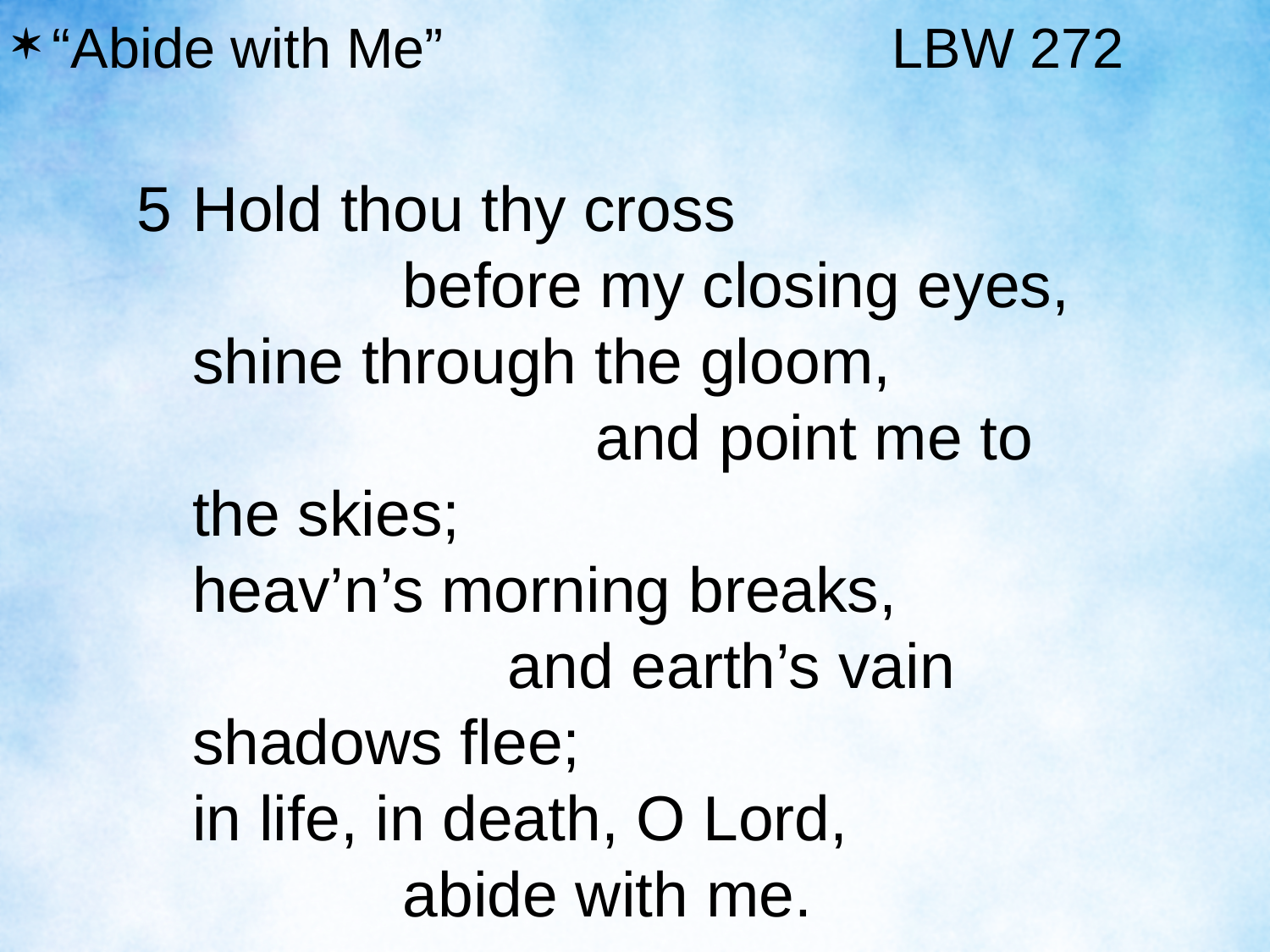

“Abide with Me”  			     LBW 272
5	Hold thou thy cross                                   before my closing eyes,
	shine through the gloom,                                     and point me to the skies;
	heav’n’s morning breaks,                                and earth’s vain shadows flee;
	in life, in death, O Lord,                             abide with me.